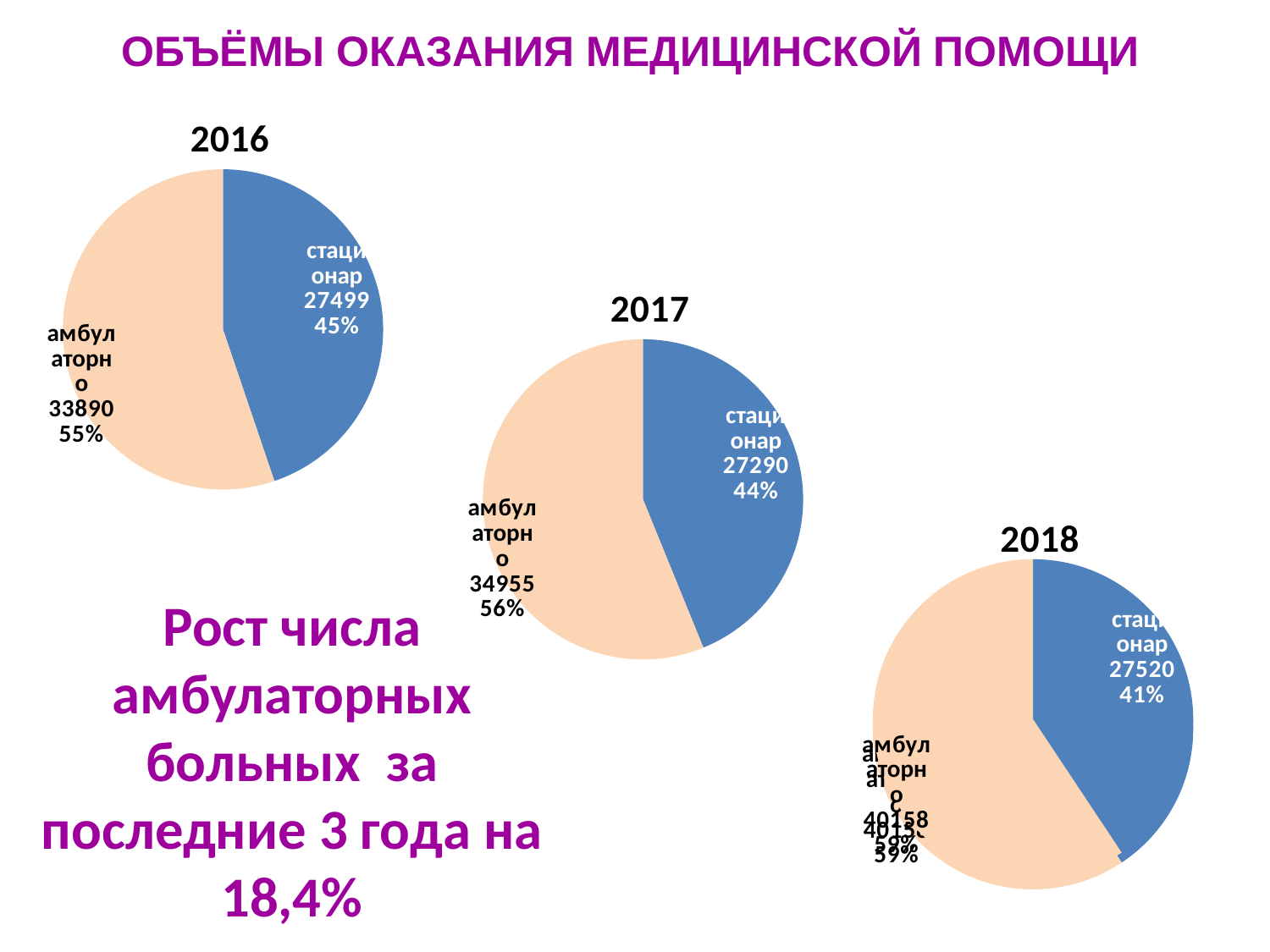

Объёмы оказания медицинской помощи

### Chart:

| Category | 2016 |
|---|---|
| стационар | 27499.0 |
| амбулаторно | 33890.0 |

### Chart:

| Category | 2017 |
|---|---|
| стационар | 27290.0 |
| амбулаторно | 34955.0 |

### Chart

| Category | 2018 |
|---|---|
| стационар | 27520.0 |
| амбулаторно | 40158.0 |

### Chart:

| Category | 2018 |
|---|---|
| стационар | 27520.0 |
| амбулаторно | 40158.0 |
Рост числа амбулаторных больных  за последние 3 года на 18,4%